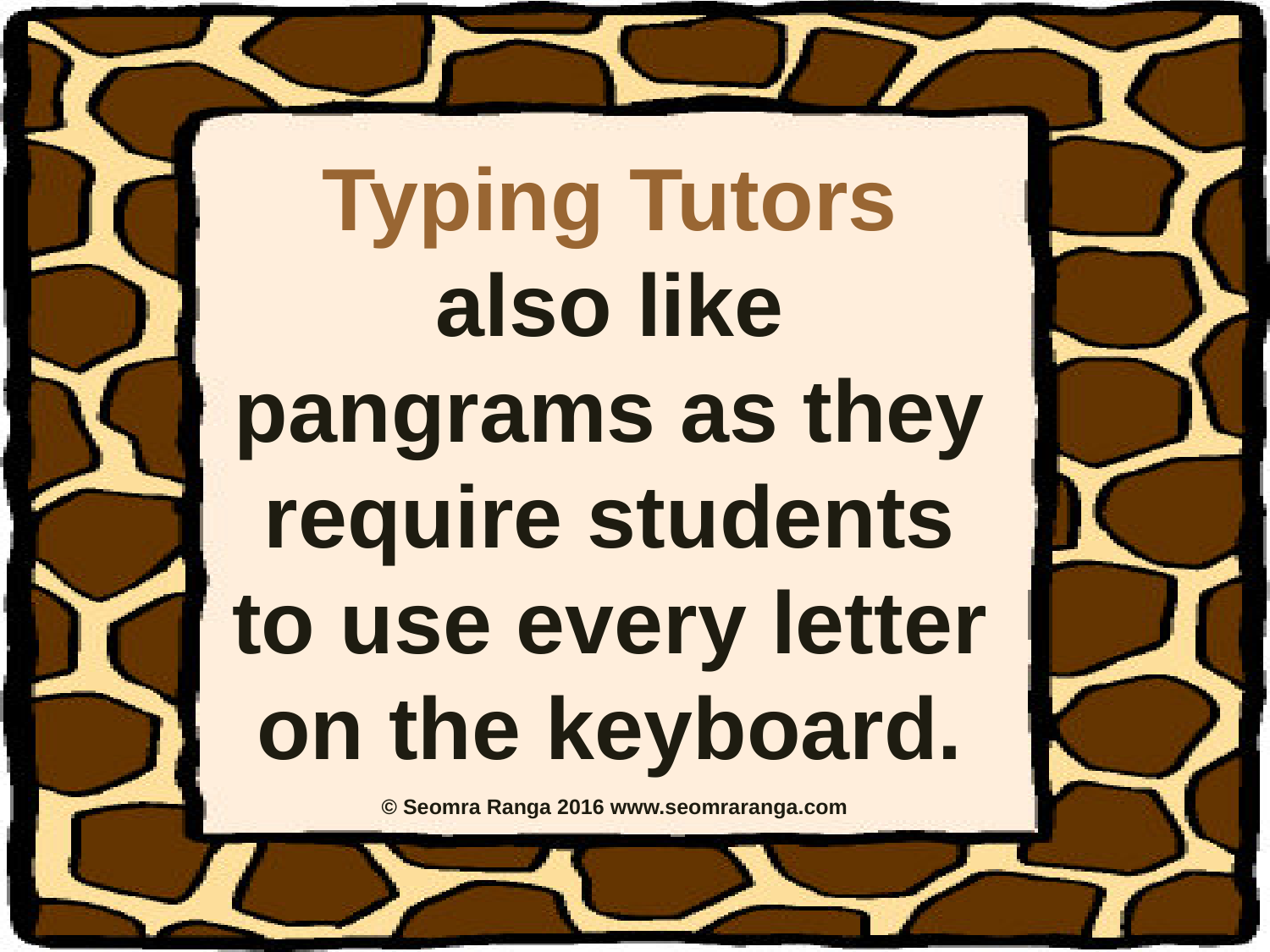

Typing Tutors also like pangrams as they require students to use every letter on the keyboard.
© Seomra Ranga 2016 www.seomraranga.com